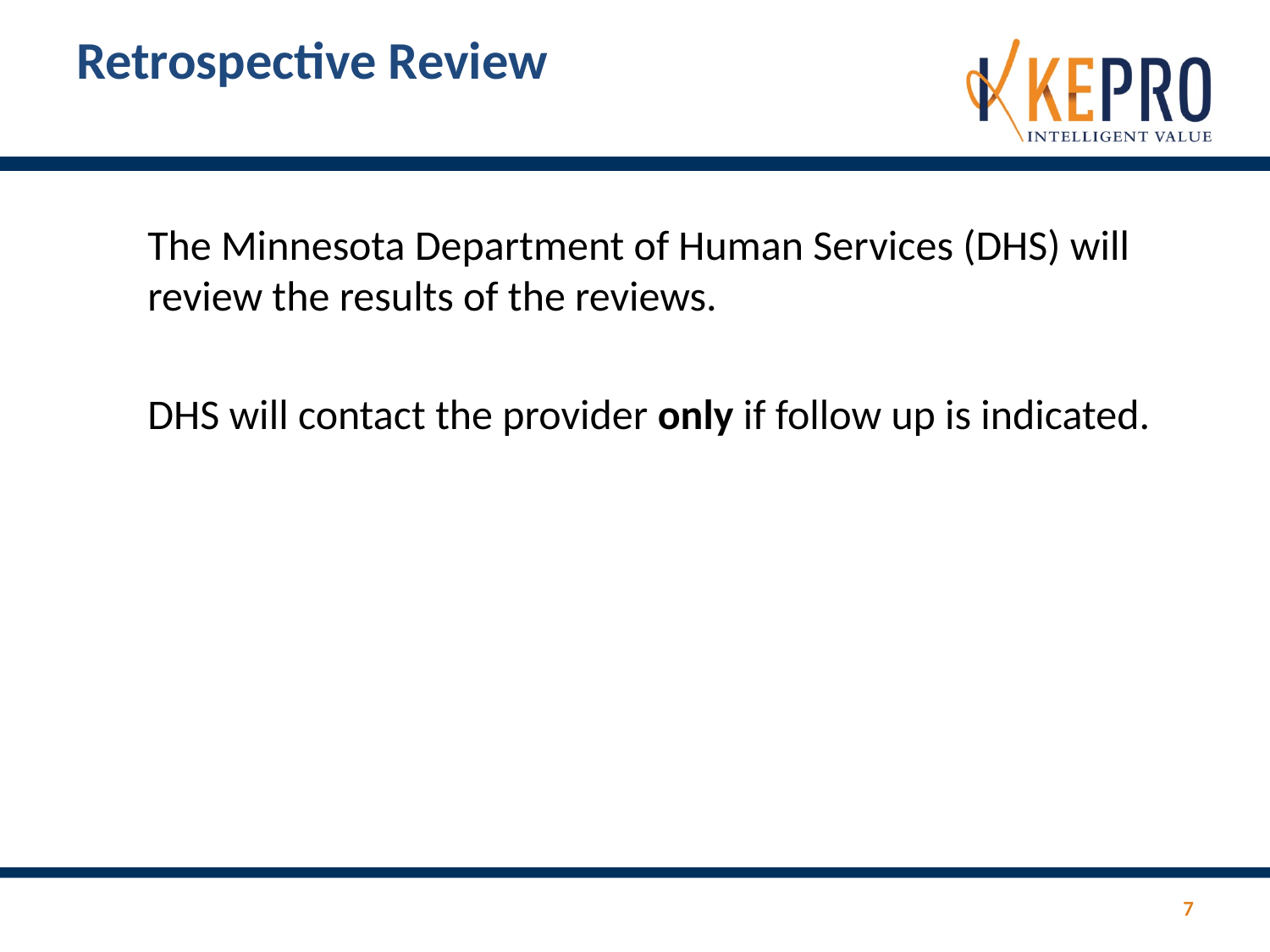

# Retrospective Review
The Minnesota Department of Human Services (DHS) will review the results of the reviews.

DHS will contact the provider only if follow up is indicated.

7